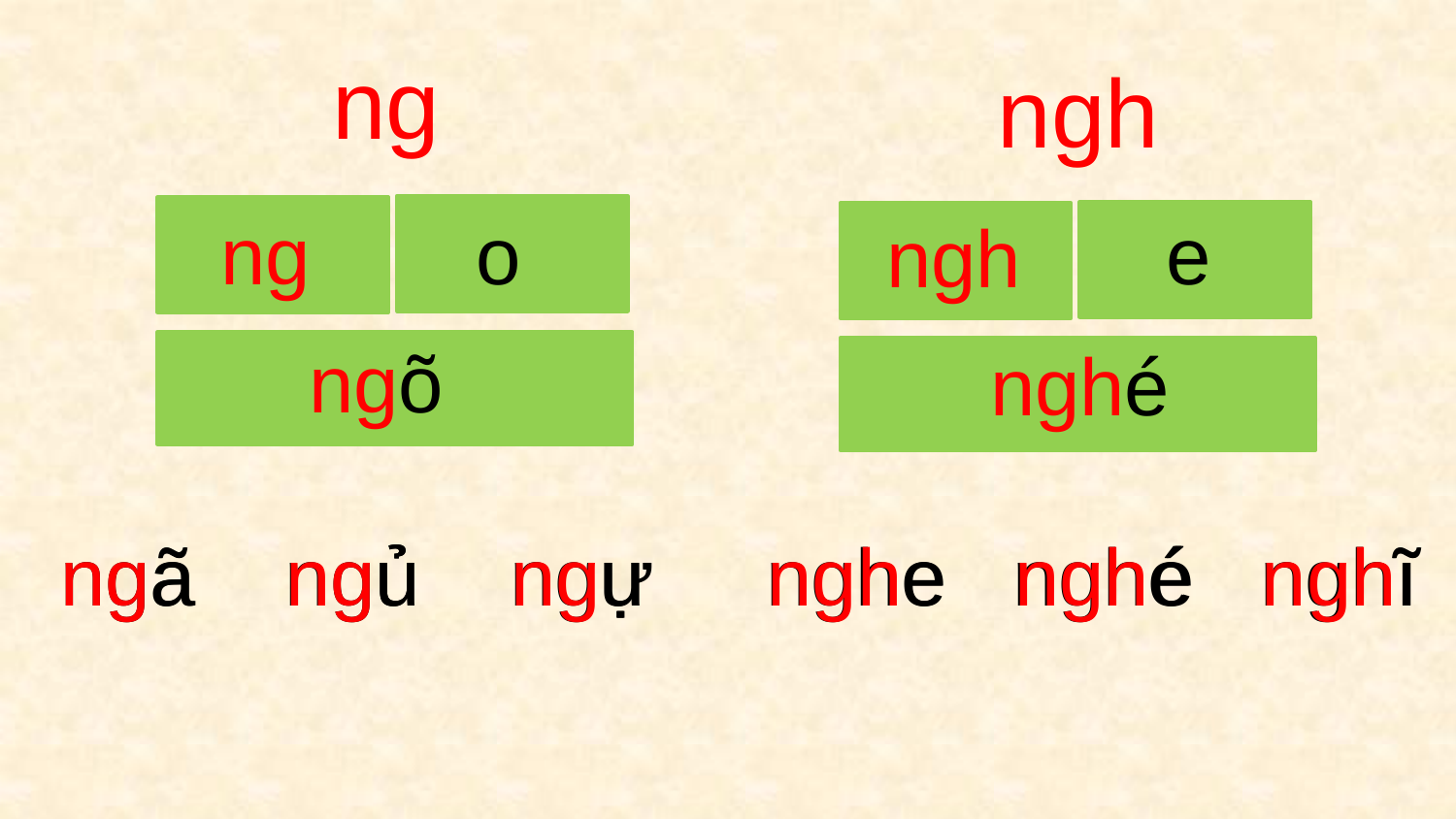

ng
ngh

ng
o
e
ngh

ngõ
nghé

  ngã    ngủ    ngự     nghe   nghé   nghĩ
  ngã    ngủ    ngự     nghe   nghé   nghĩ